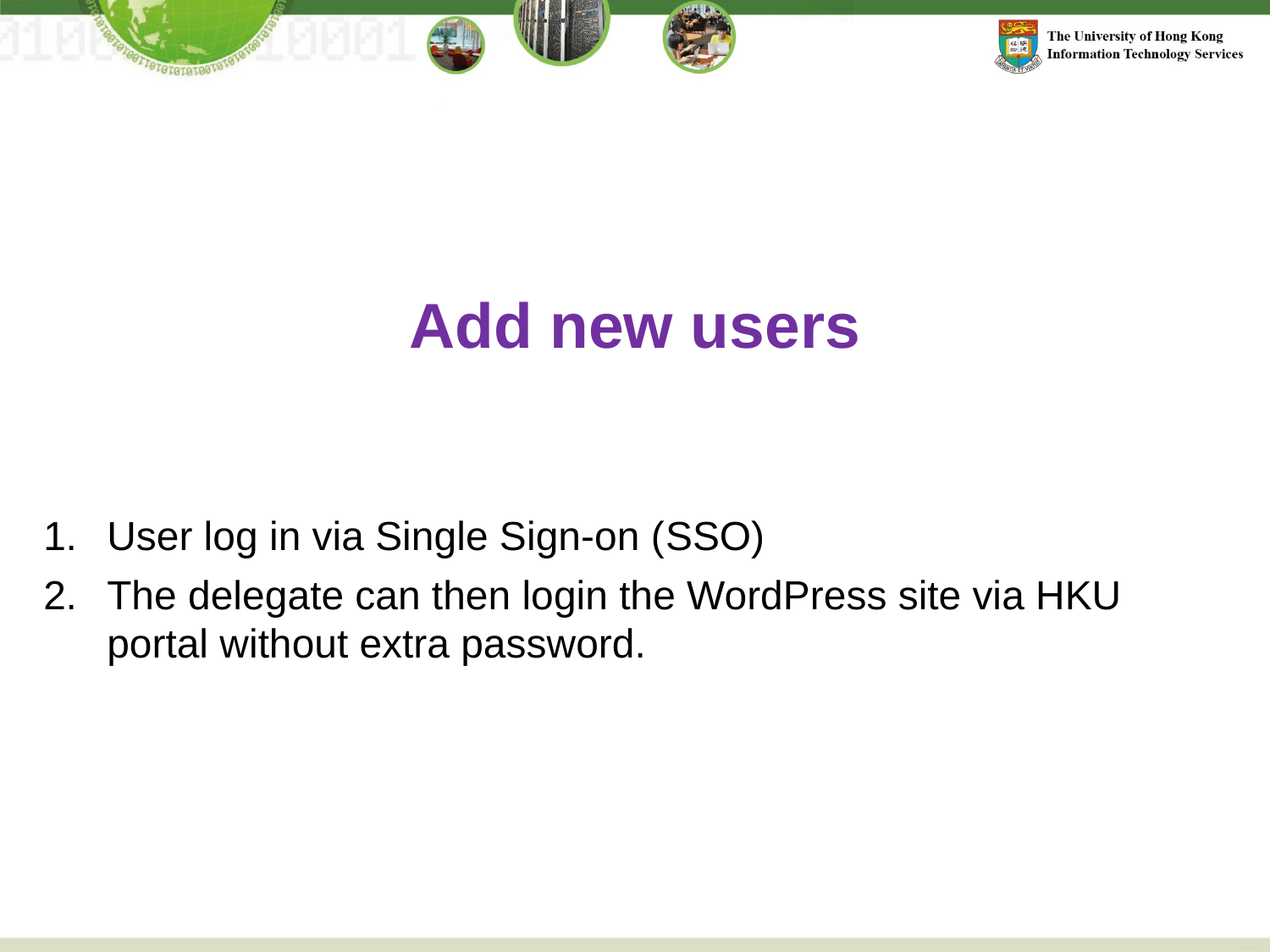

Add new users

User log in via Single Sign-on (SSO)
The delegate can then login the WordPress site via HKU portal without extra password.